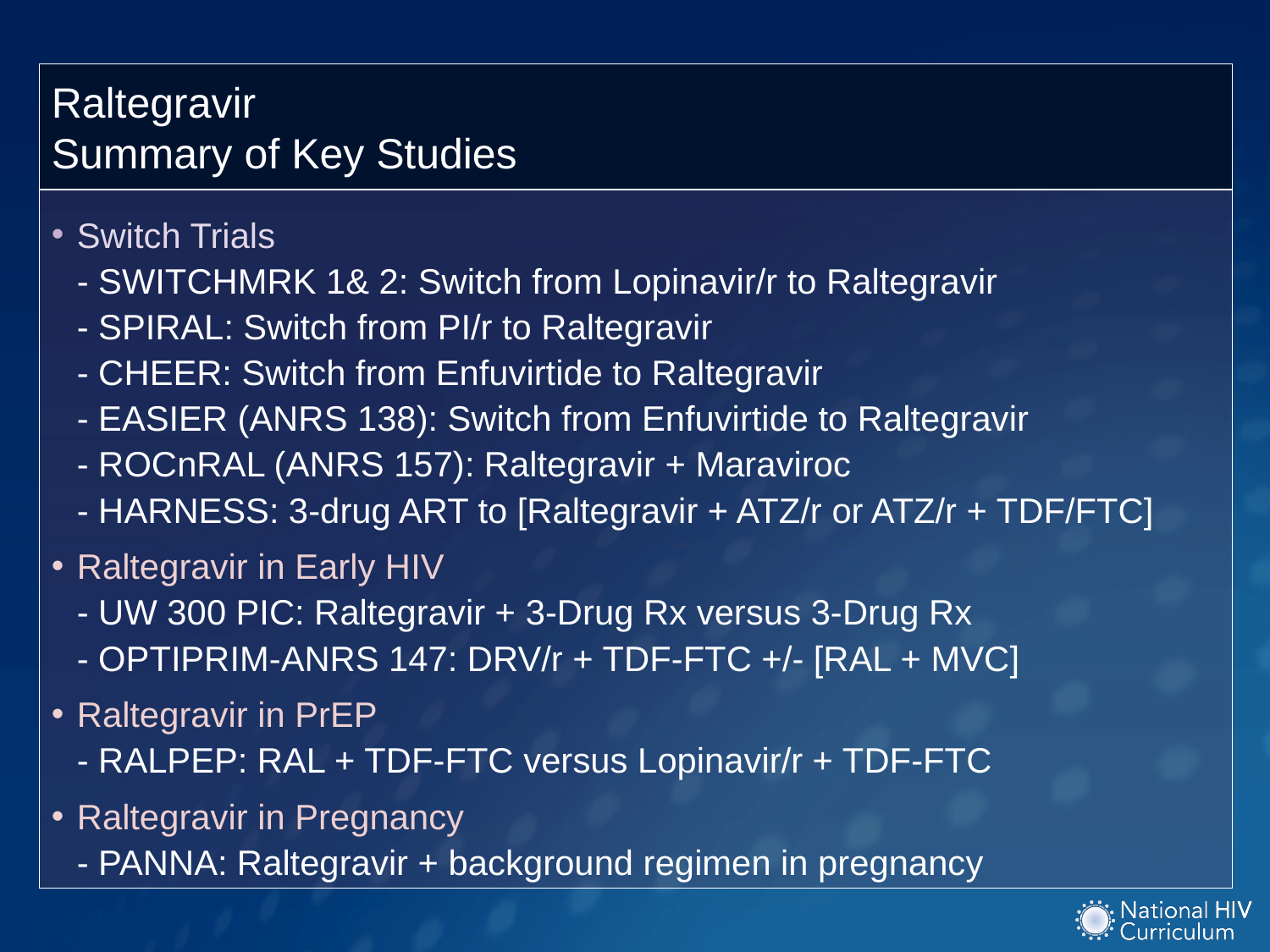

Raltegravir
Summary of Key Studies
Switch Trials
- SWITCHMRK 1& 2: Switch from Lopinavir/r to Raltegravir
- SPIRAL: Switch from PI/r to Raltegravir
- CHEER: Switch from Enfuvirtide to Raltegravir
- EASIER (ANRS 138): Switch from Enfuvirtide to Raltegravir
- ROCnRAL (ANRS 157): Raltegravir + Maraviroc
- HARNESS: 3-drug ART to [Raltegravir + ATZ/r or ATZ/r + TDF/FTC]
Raltegravir in Early HIV
- UW 300 PIC: Raltegravir + 3-Drug Rx versus 3-Drug Rx
- OPTIPRIM-ANRS 147: DRV/r + TDF-FTC +/- [RAL + MVC]
Raltegravir in PrEP
- RALPEP: RAL + TDF-FTC versus Lopinavir/r + TDF-FTC
Raltegravir in Pregnancy
- PANNA: Raltegravir + background regimen in pregnancy